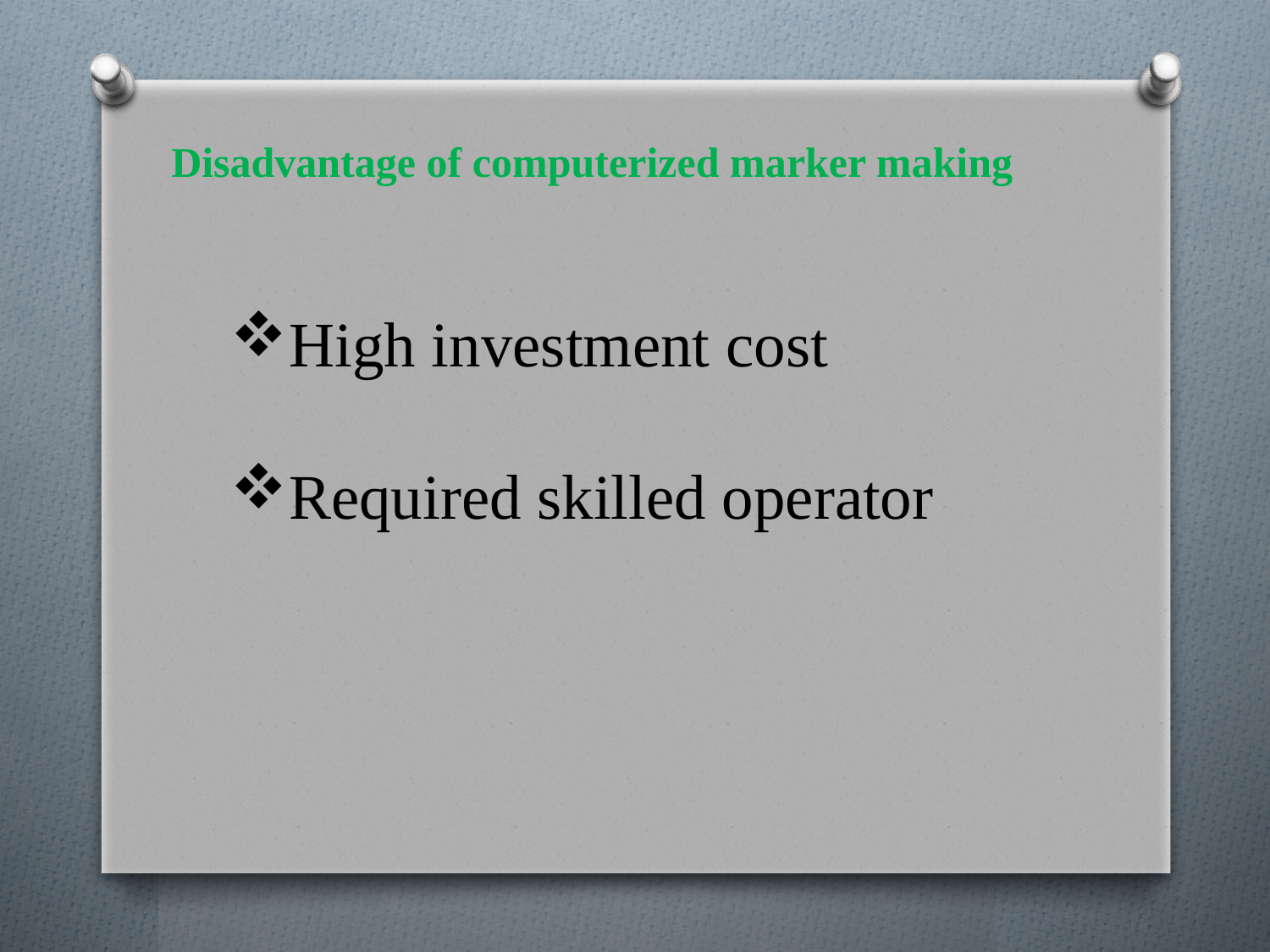

Disadvantage of computerized marker making
High investment cost

Required skilled operator